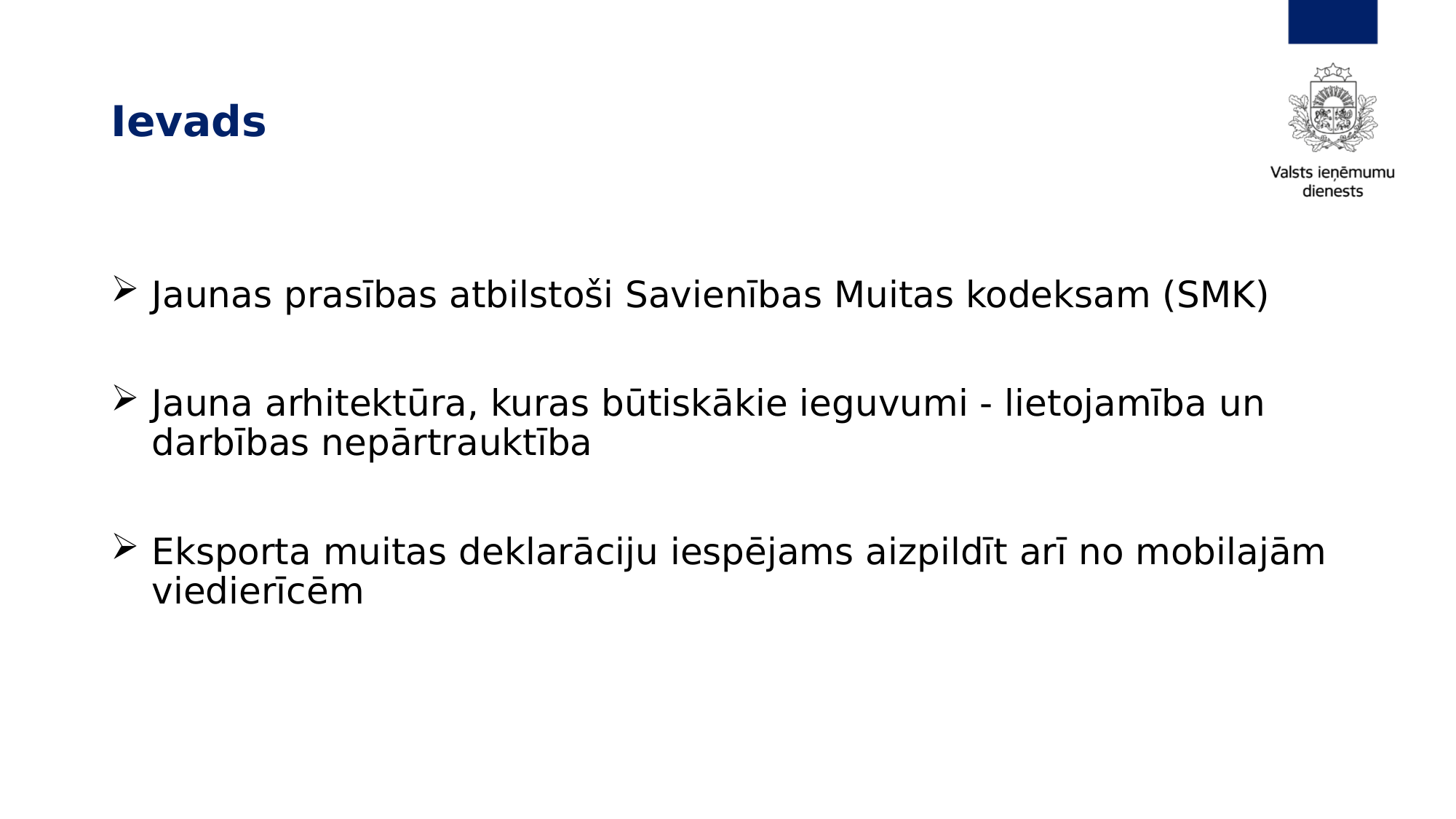

Ievads
Jaunas prasības atbilstoši Savienības Muitas kodeksam (SMK)

Jauna arhitektūra, kuras būtiskākie ieguvumi - lietojamība un darbības nepārtrauktība

Eksporta muitas deklarāciju iespējams aizpildīt arī no mobilajām viedierīcēm